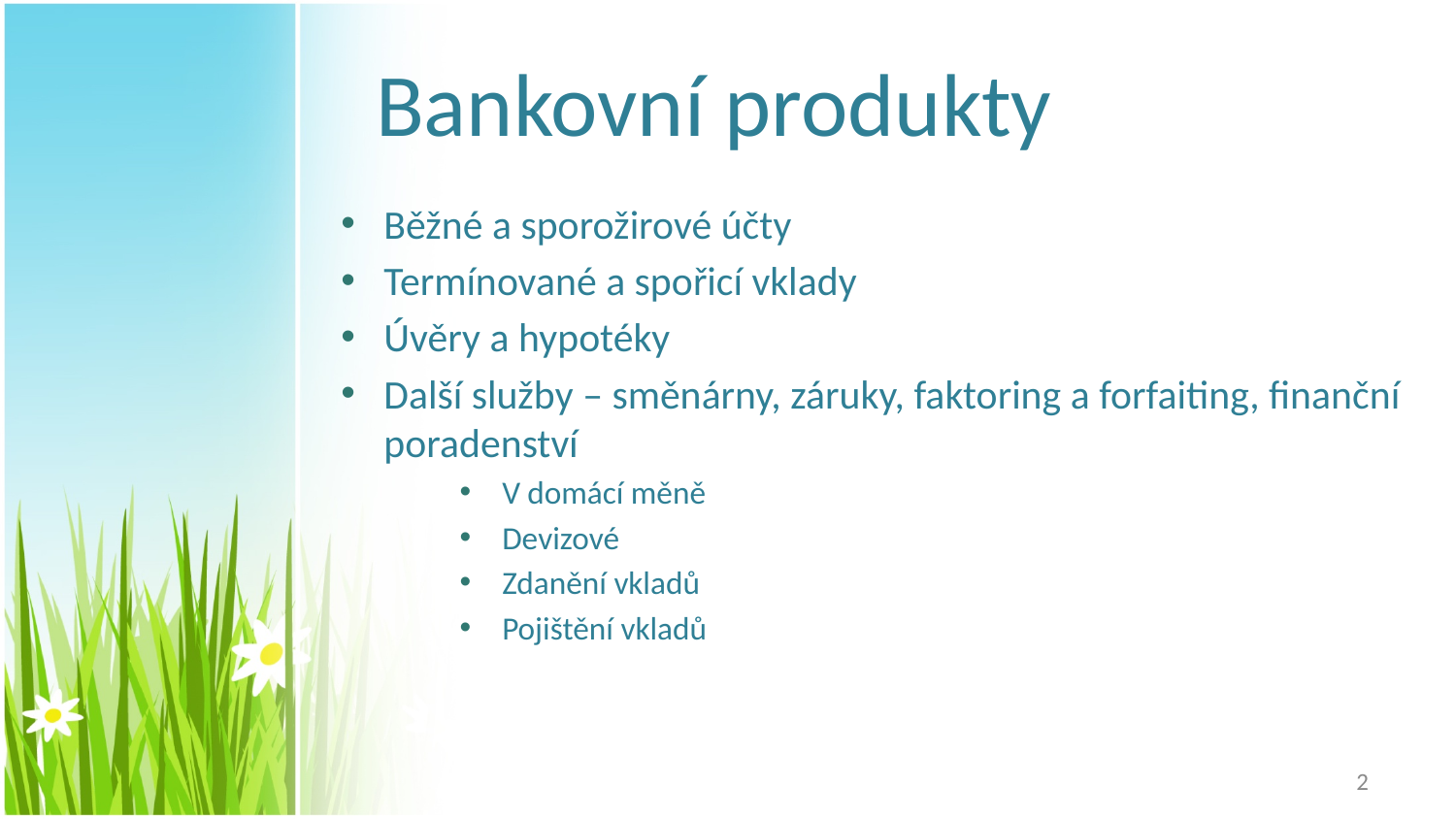

# Bankovní produkty
Běžné a sporožirové účty
Termínované a spořicí vklady
Úvěry a hypotéky
Další služby – směnárny, záruky, faktoring a forfaiting, finanční poradenství
V domácí měně
Devizové
Zdanění vkladů
Pojištění vkladů
2